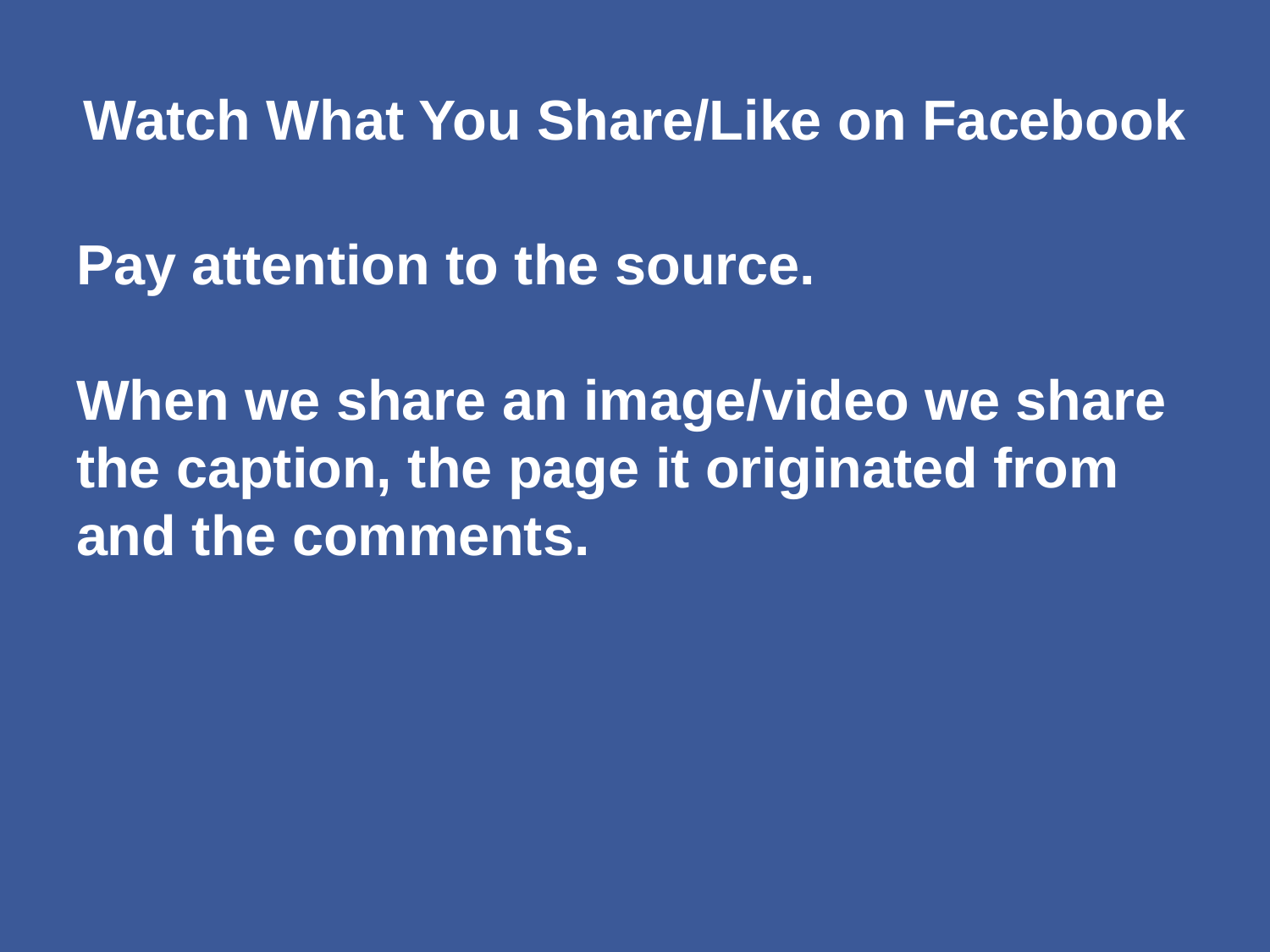

# Watch What You Share/Like on Facebook
Pay attention to the source.

When we share an image/video we share the caption, the page it originated from and the comments.